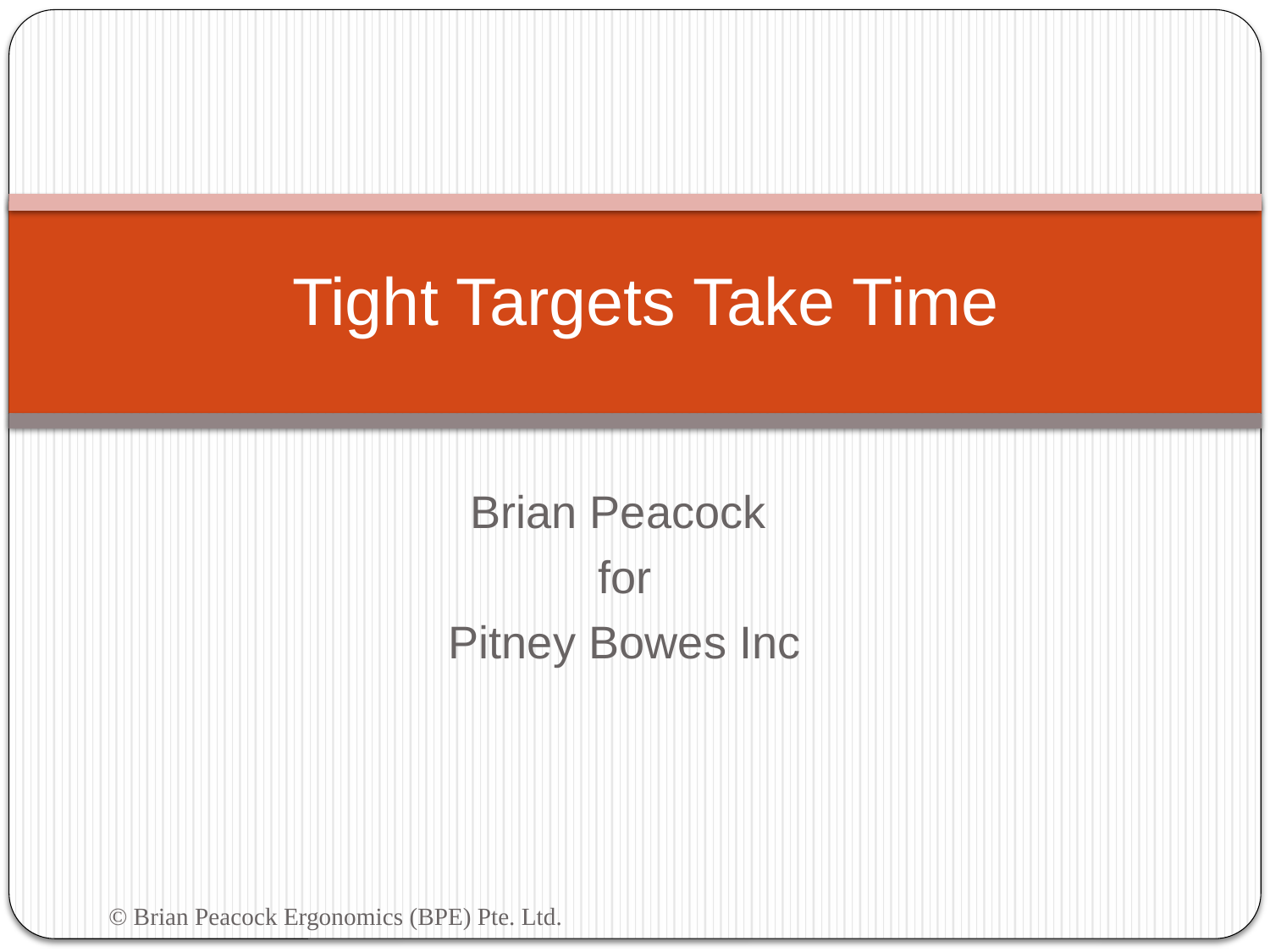

# Tight Targets Take Time
Brian Peacock
for
Pitney Bowes Inc

© Brian Peacock Ergonomics (BPE) Pte. Ltd.